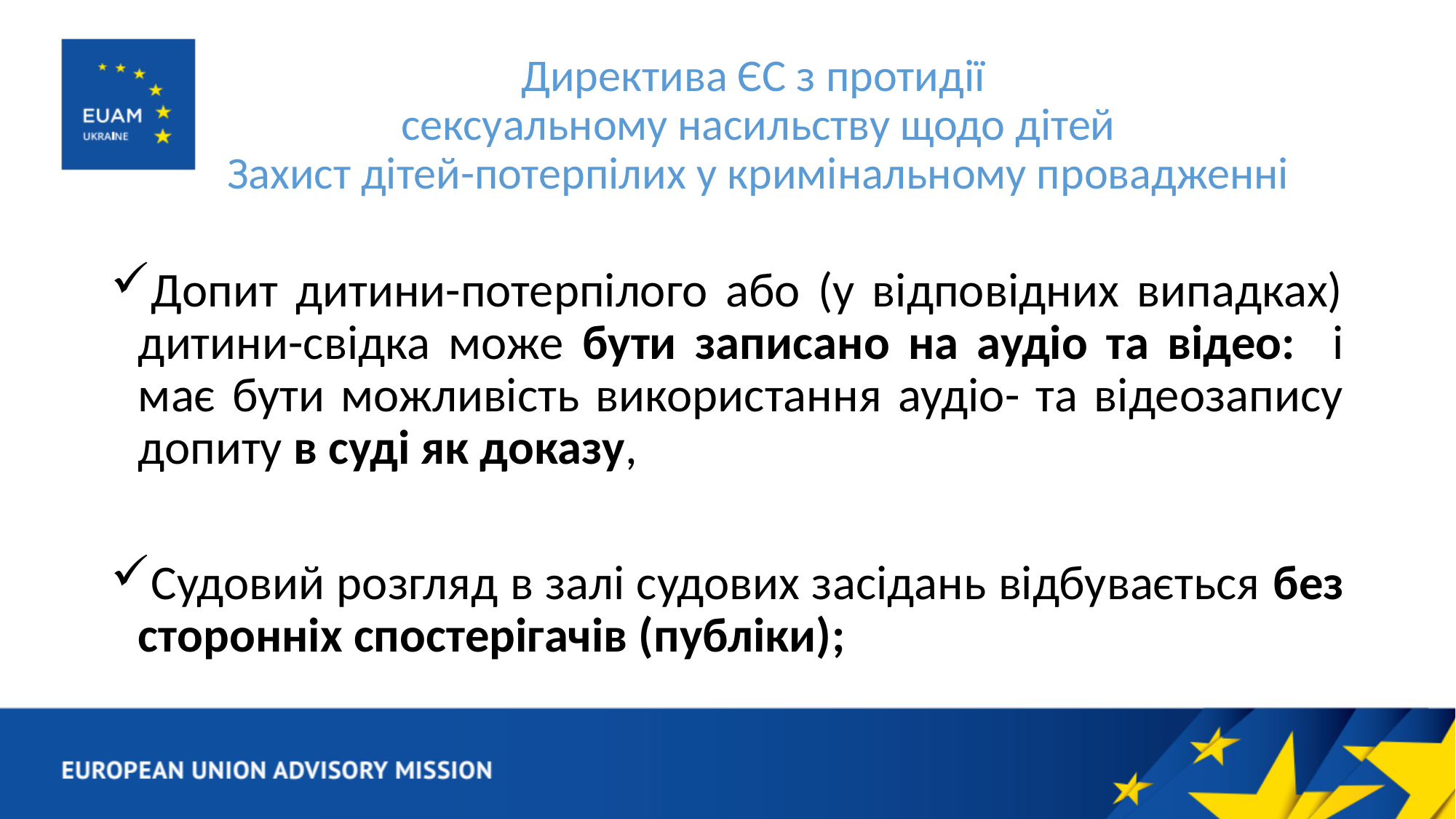

# Директива ЄС з протидії сексуальному насильству щодо дітей Захист дітей-потерпілих у кримінальному провадженні
Допит дитини-потерпілого або (у відповідних випадках) дитини-свідка може бути записано на аудіо та відео:  і має бути можливість використання аудіо- та відеозапису допиту в суді як доказу,

Судовий розгляд в залі судових засідань відбувається без сторонніх спостерігачів (публіки);